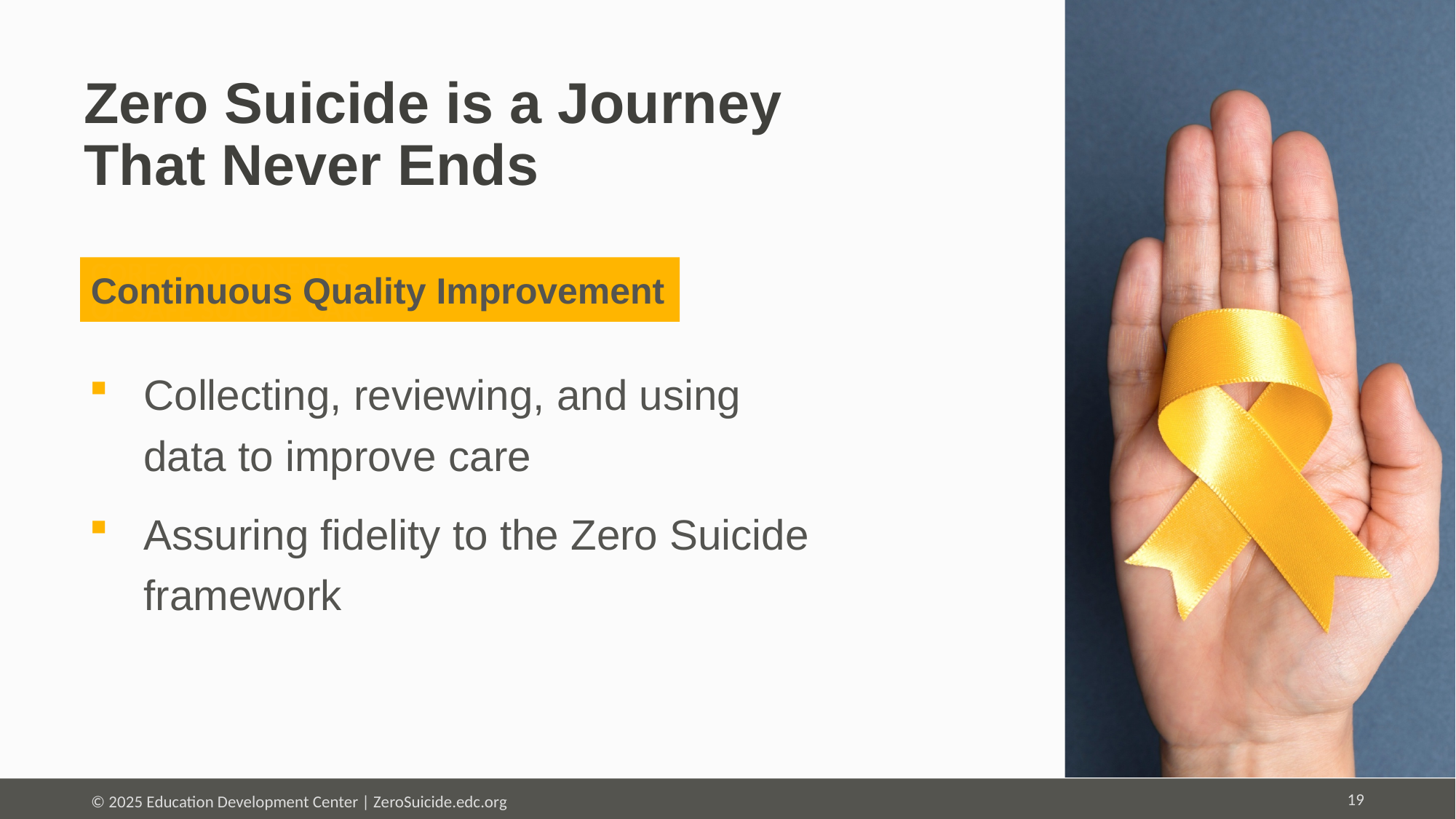

# Zero Suicide is a Journey That Never Ends
CORE COMPONENTS
OF SAFE SUICIDE CARE
Continuous Quality Improvement
Collecting, reviewing, and using data to improve​ care
Assuring fidelity to the Zero Suicide framework
19
© 2025 Education Development Center | ZeroSuicide.edc.org